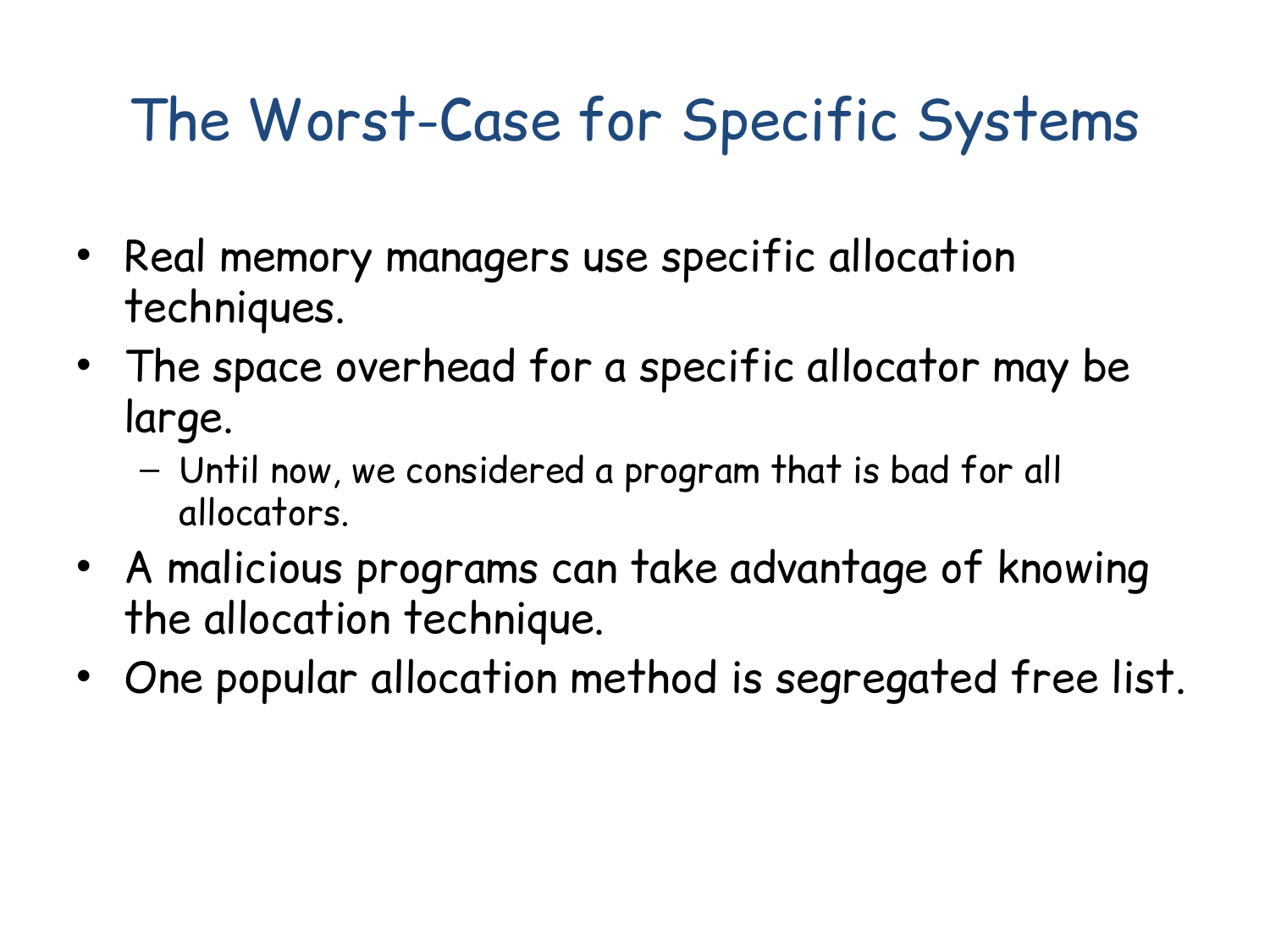

# The Worst-Case for Specific Systems
Real memory managers use specific allocation techniques.
The space overhead for a specific allocator may be large.
Until now, we considered a program that is bad for all allocators.
A malicious programs can take advantage of knowing the allocation technique.
One popular allocation method is segregated free list.